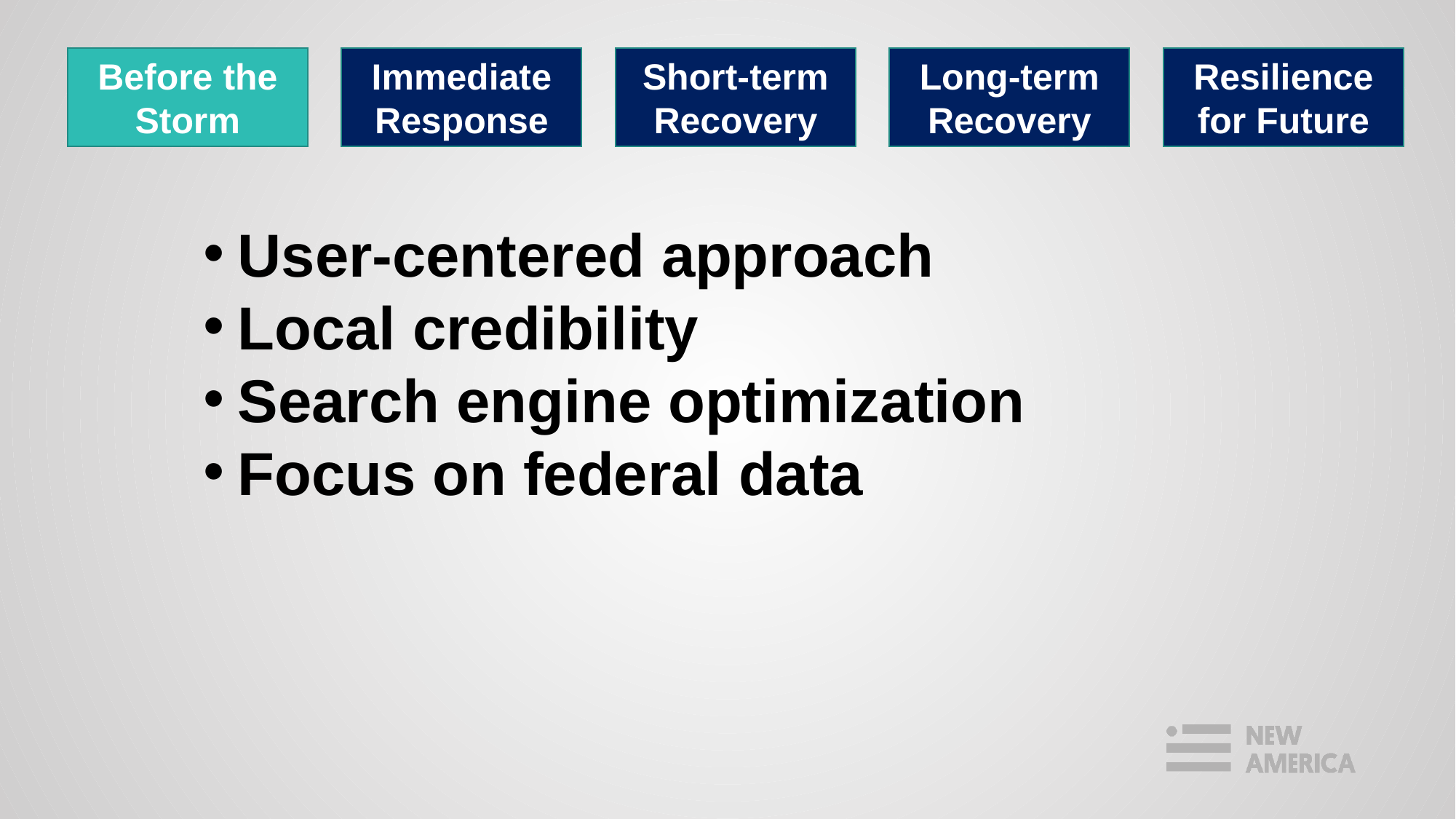

Before the
Storm
Immediate
Response
Short-term Recovery
Long-term Recovery
Resilience for Future
User-centered approach
Local credibility
Search engine optimization
Focus on federal data